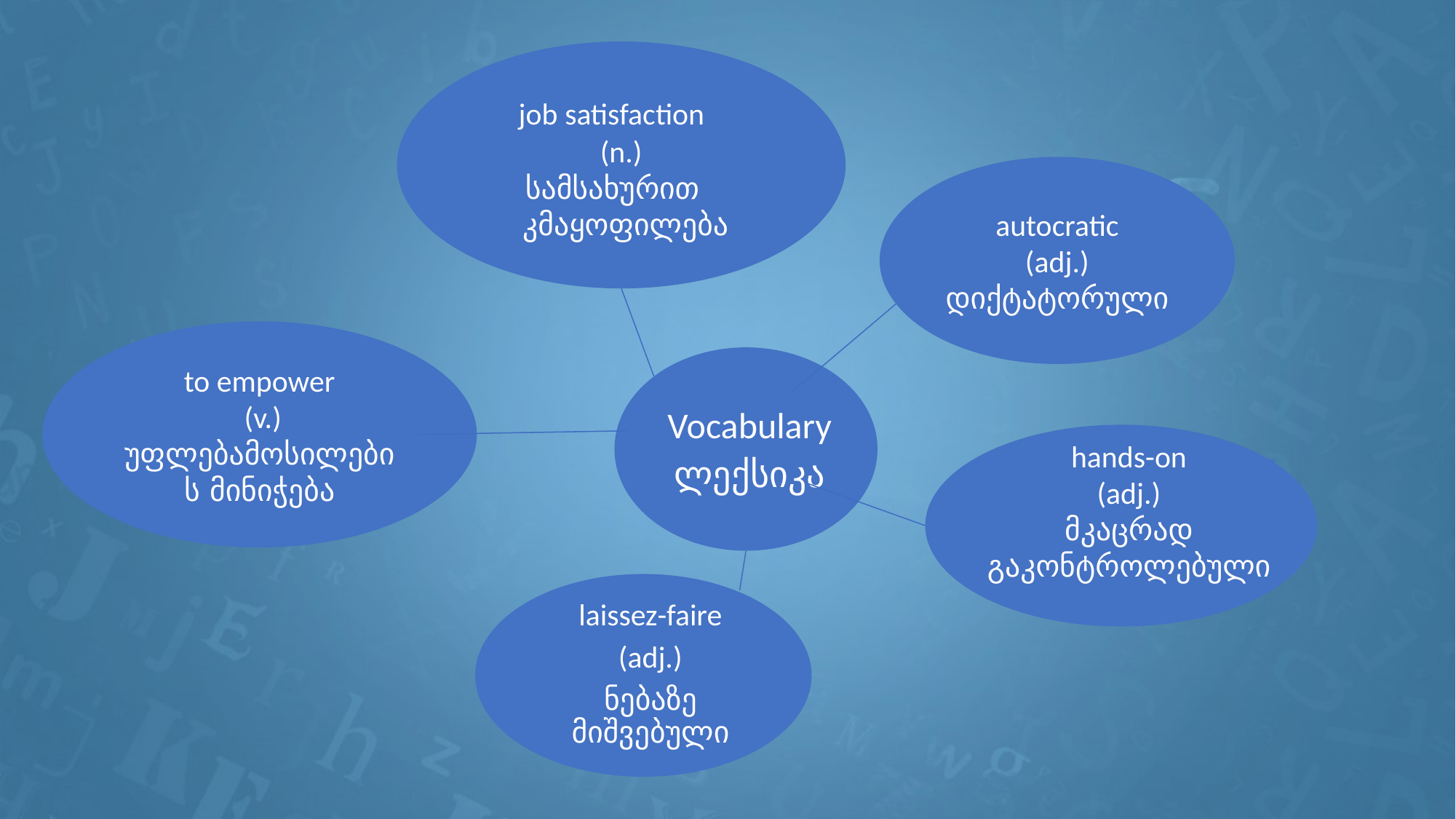

job satisfaction       (n.)
 სამსახურით
 კმაყოფილება
to empower
 (v.)
უფლებამოსილების მინიჭება

Vocabulary
ლექსიკა

hands-on
(adj.)
მკაცრად გაკონტროლებული

laissez-faire
(adj.)
ნებაზე მიშვებული
autocratic
(adj.)
დიქტატორული